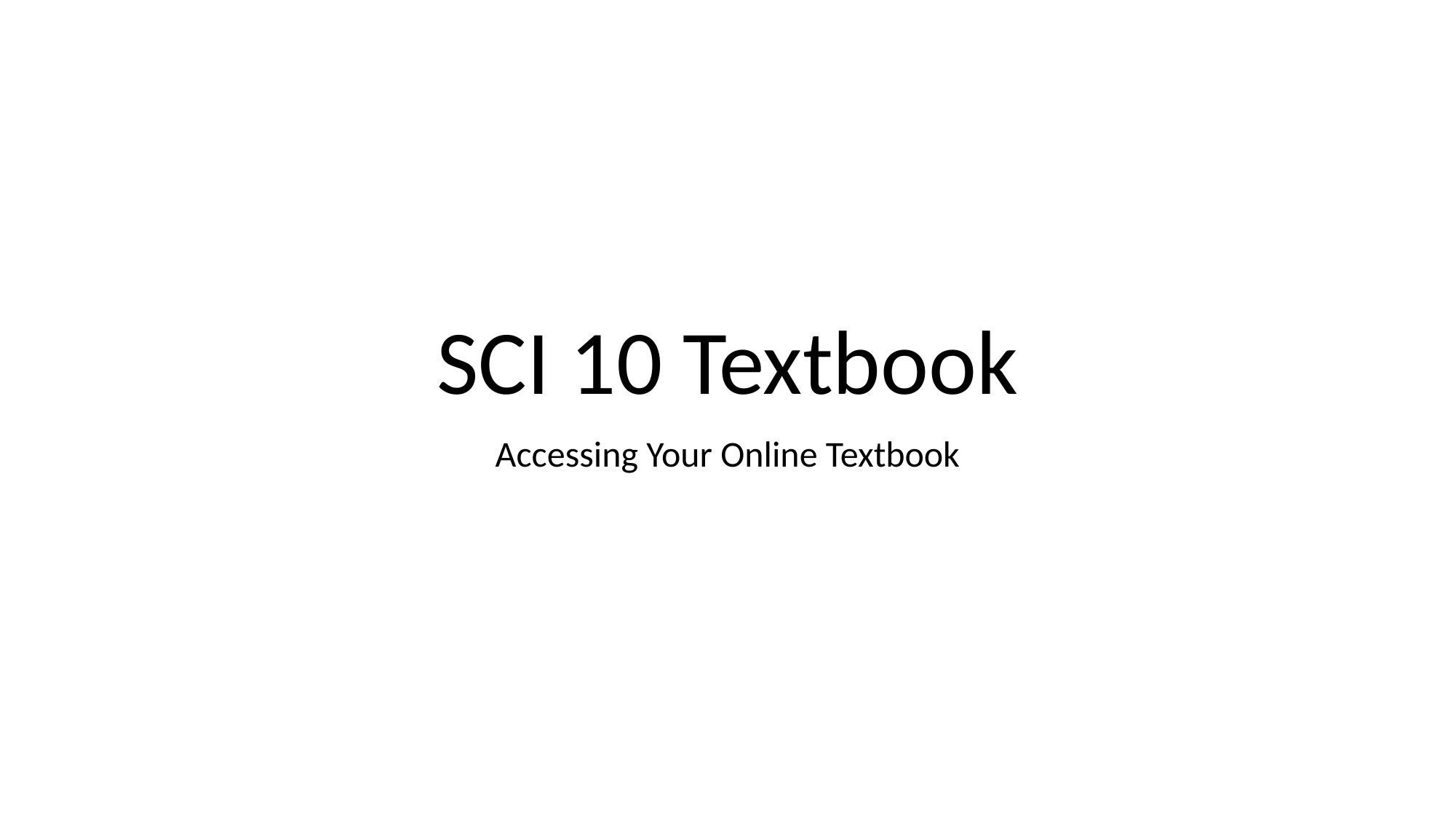

# SCI 10 Textbook
Accessing Your Online Textbook